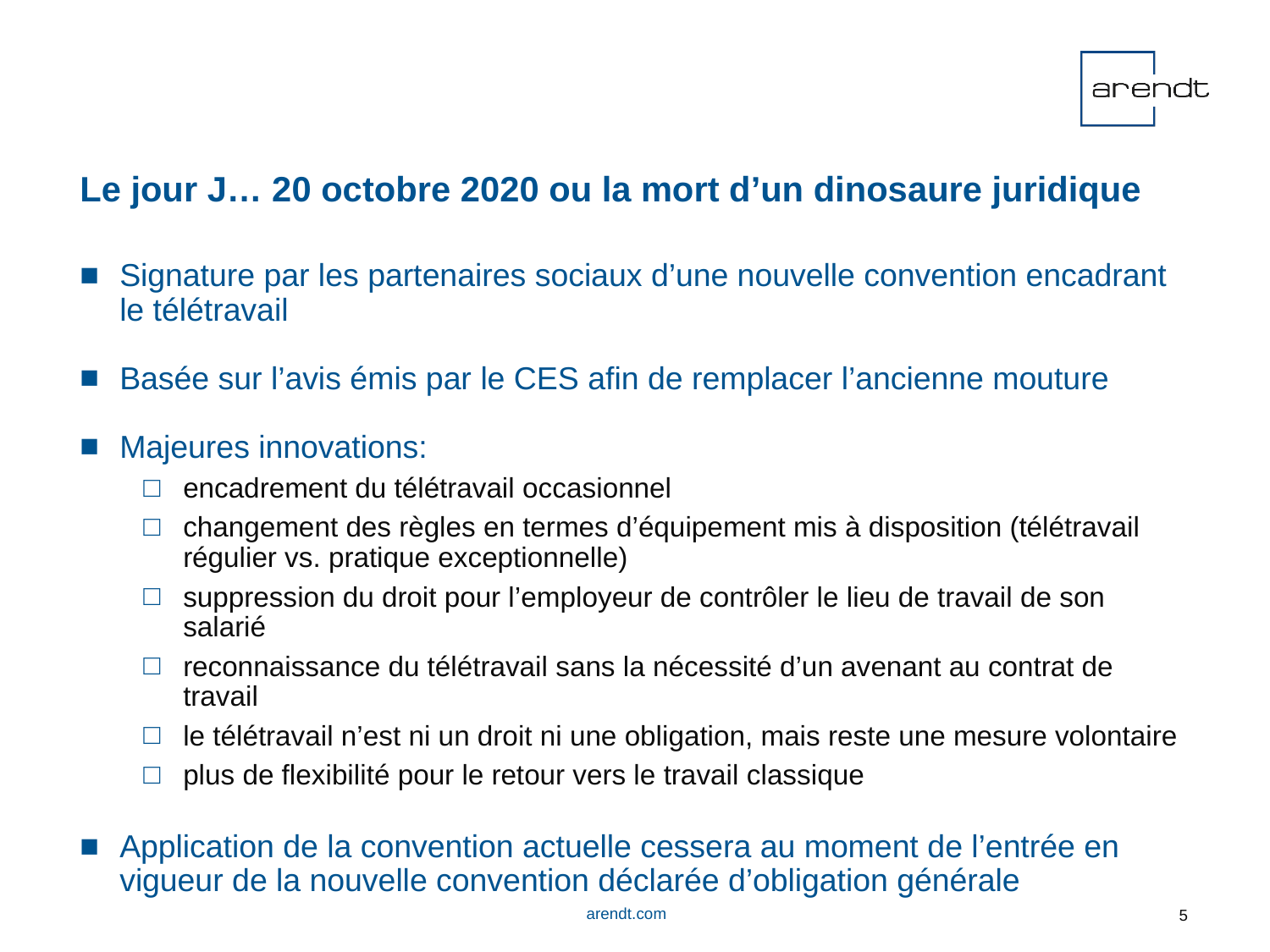

# Le jour J… 20 octobre 2020 ou la mort d’un dinosaure juridique
Signature par les partenaires sociaux d’une nouvelle convention encadrant le télétravail

Basée sur l’avis émis par le CES afin de remplacer l’ancienne mouture

Majeures innovations:
encadrement du télétravail occasionnel
changement des règles en termes d’équipement mis à disposition (télétravail régulier vs. pratique exceptionnelle)
suppression du droit pour l’employeur de contrôler le lieu de travail de son salarié
reconnaissance du télétravail sans la nécessité d’un avenant au contrat de travail
le télétravail n’est ni un droit ni une obligation, mais reste une mesure volontaire
plus de flexibilité pour le retour vers le travail classique

Application de la convention actuelle cessera au moment de l’entrée en vigueur de la nouvelle convention déclarée d’obligation générale